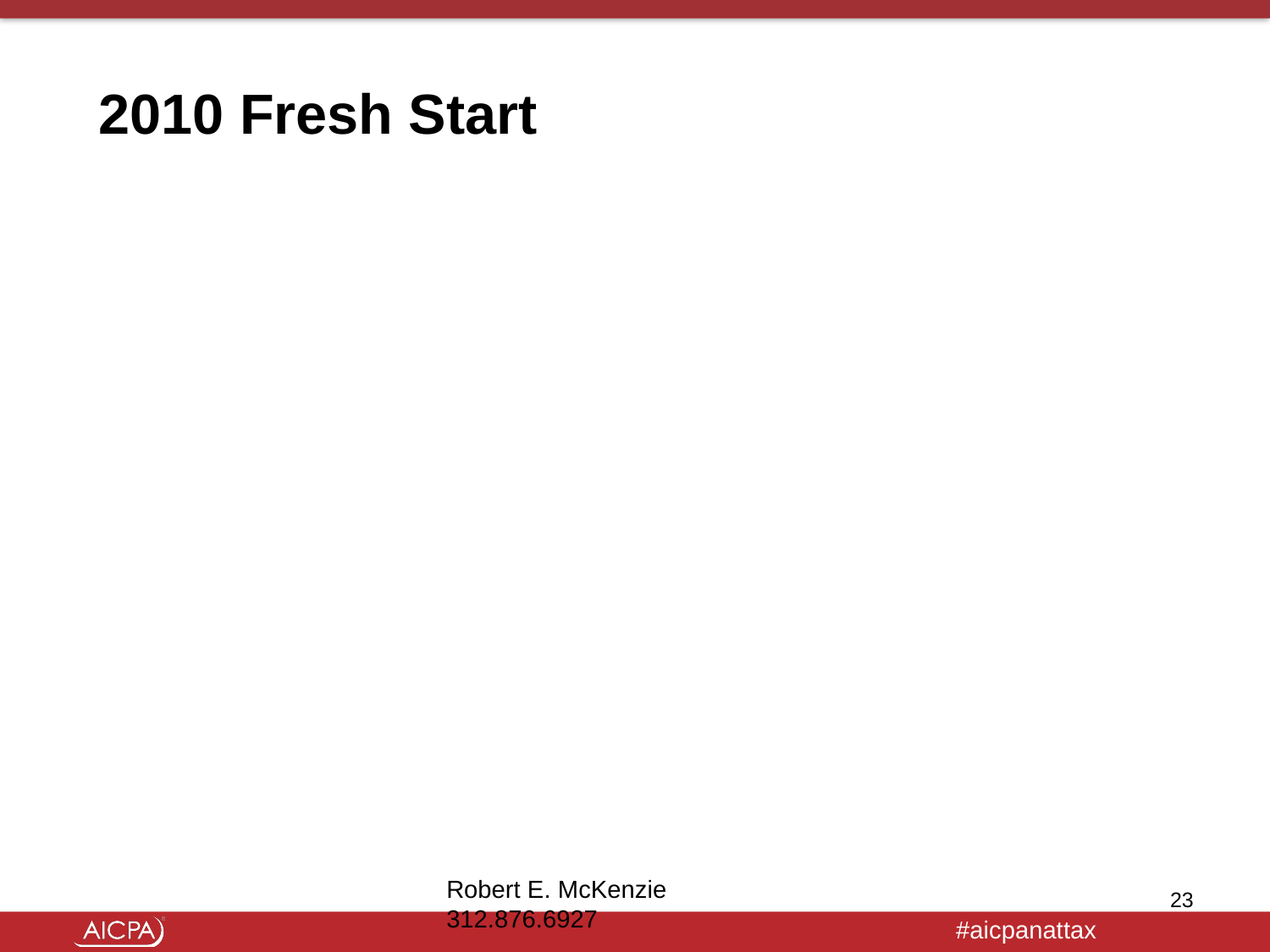

# 2010 Fresh Start
New Flexibility for Offers in Compromise
Stop using 3 year average for income
Consider a taxpayer’s current income and potential for future income when negotiating an offer in compromise.
More use of future income collateral agreements
Special Outreach Efforts to Unemployed

Robert E. McKenzie 312.876.6927
23
1/27/2016